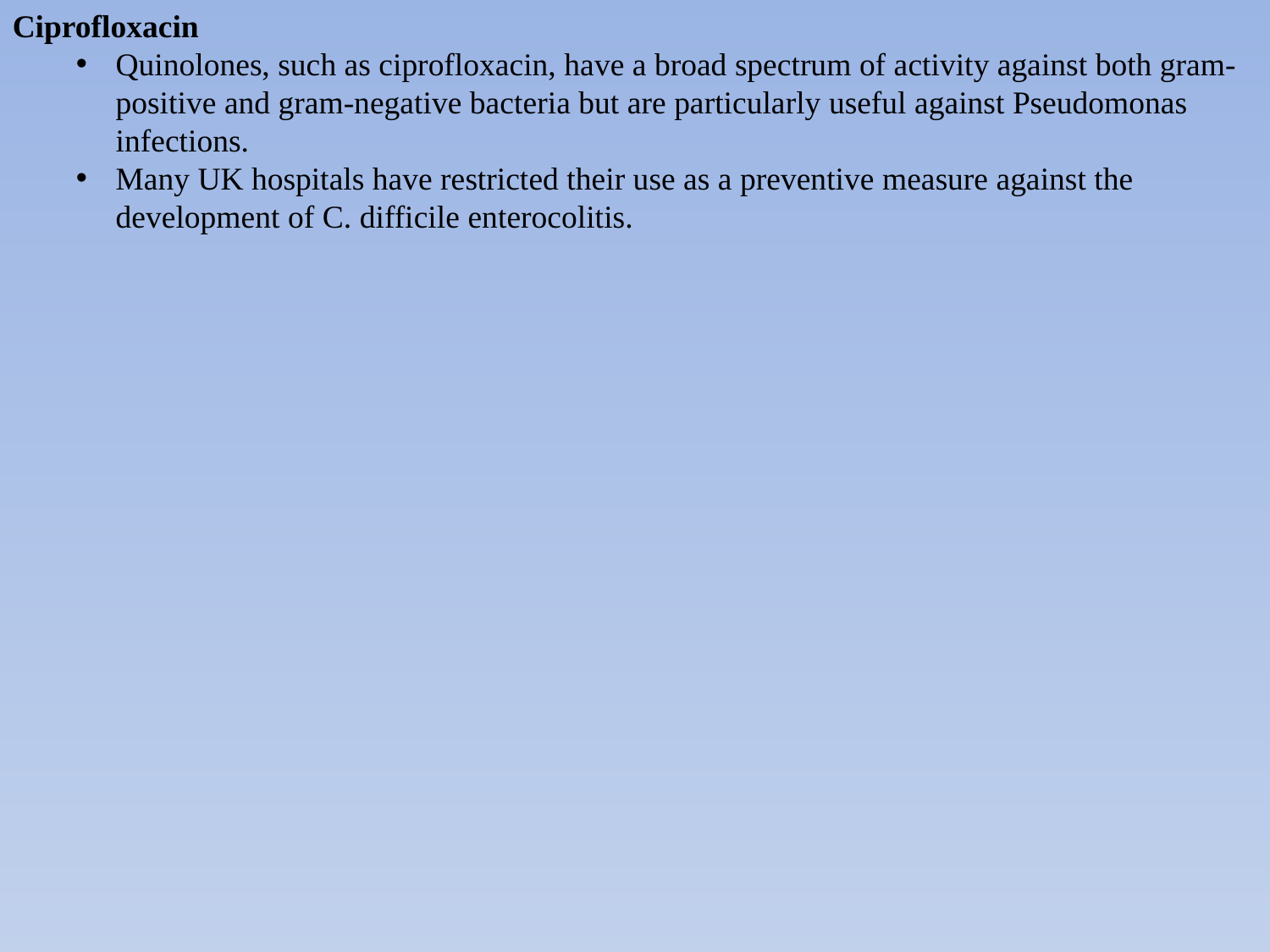

Ciprofloxacin
Quinolones, such as ciprofloxacin, have a broad spectrum of activity against both gram-positive and gram-negative bacteria but are particularly useful against Pseudomonas infections.
Many UK hospitals have restricted their use as a preventive measure against the development of C. difficile enterocolitis.